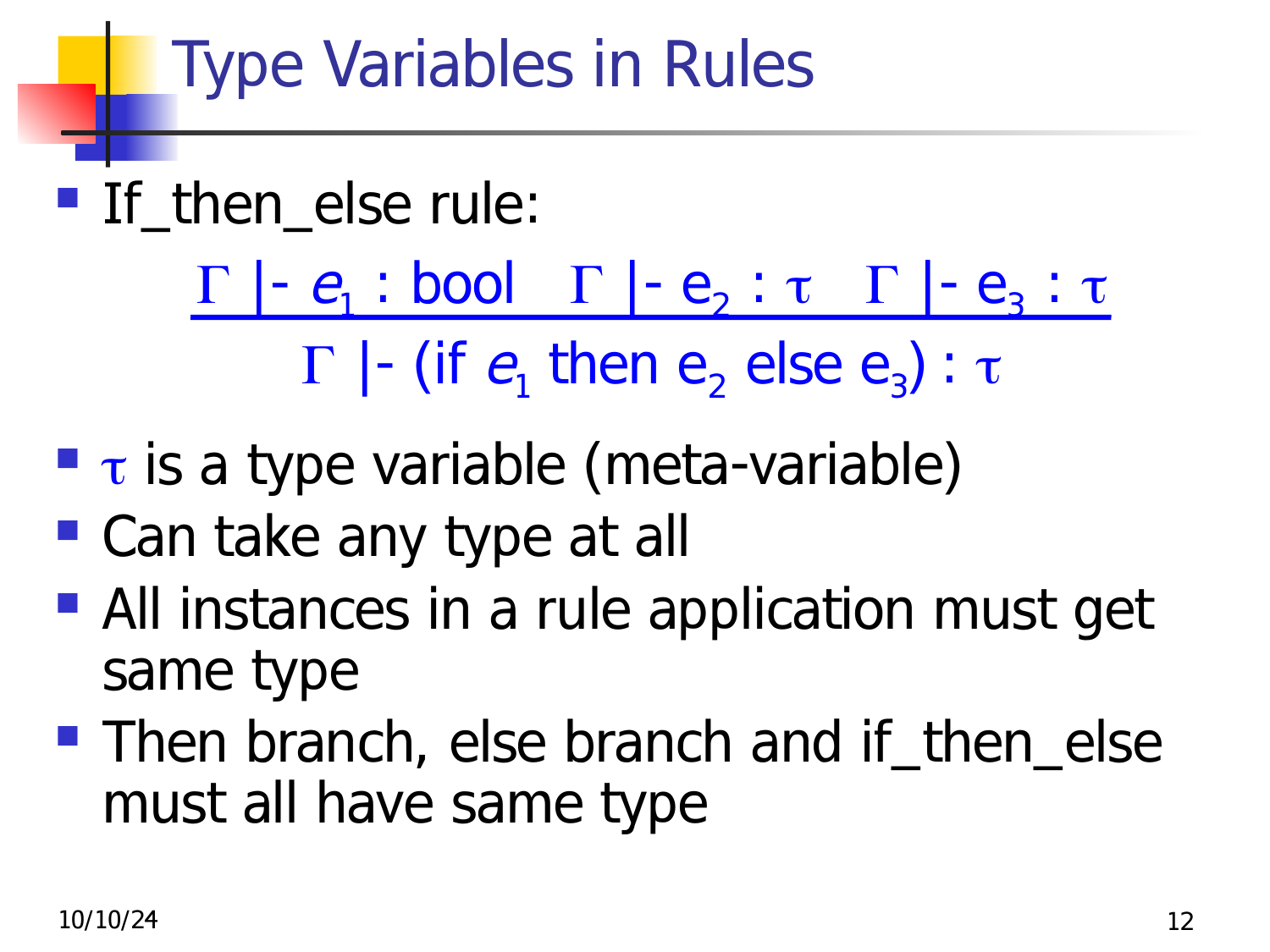

# Type Variables in Rules
If_then_else rule:
 Γ |- e1 : bool   Γ |- e2  : τ   Γ |- e3  : τ
 Γ |- (if e1 then e2  else e3) : τ

τ is a type variable (meta-variable)
Can take any type at all
All instances in a rule application must get same type
Then branch, else branch and if_then_else must all have same type

10/10/24
12